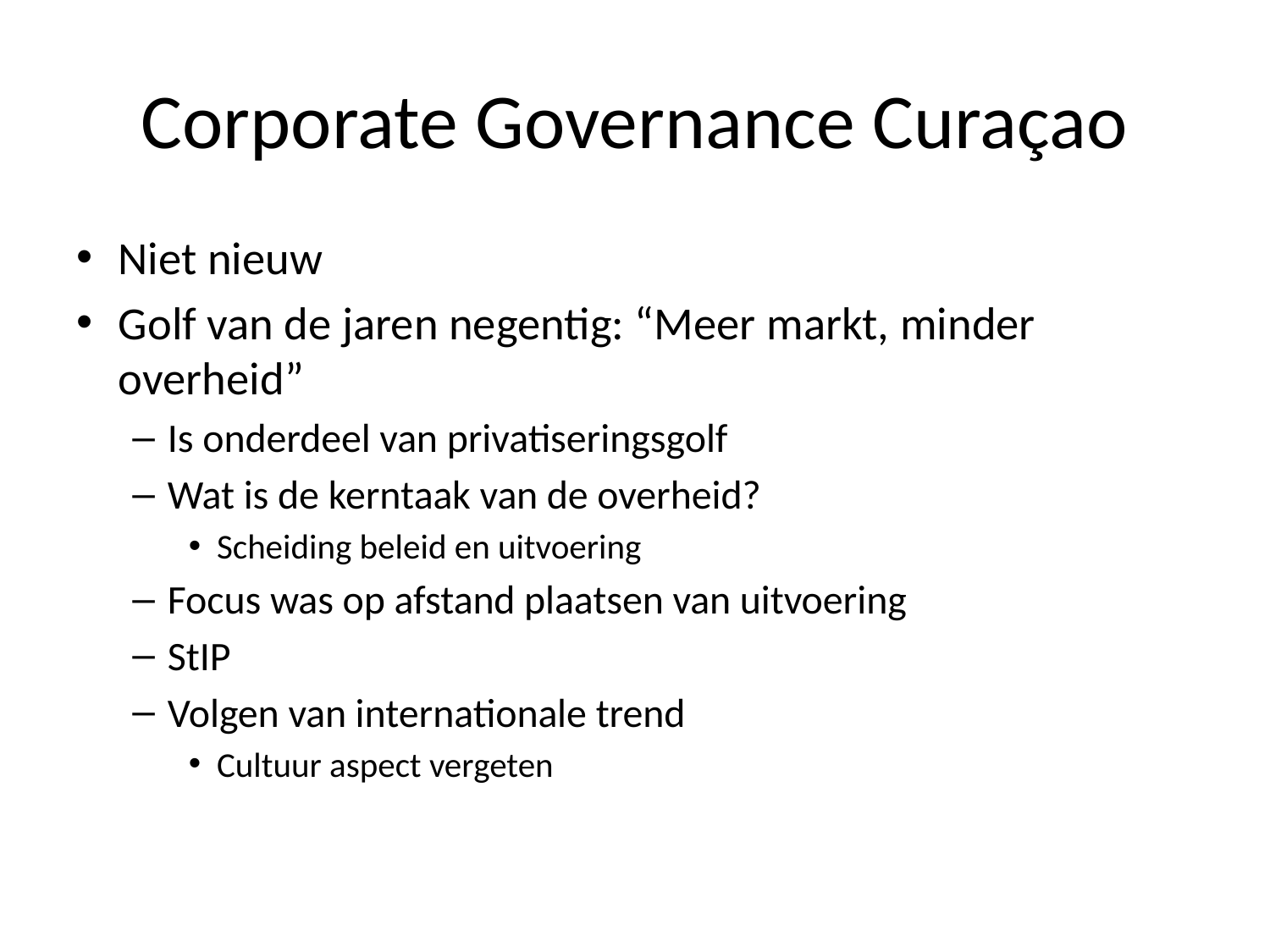

# Corporate Governance Curaçao
Niet nieuw
Golf van de jaren negentig: “Meer markt, minder overheid”
Is onderdeel van privatiseringsgolf
Wat is de kerntaak van de overheid?
Scheiding beleid en uitvoering
Focus was op afstand plaatsen van uitvoering
StIP
Volgen van internationale trend
Cultuur aspect vergeten